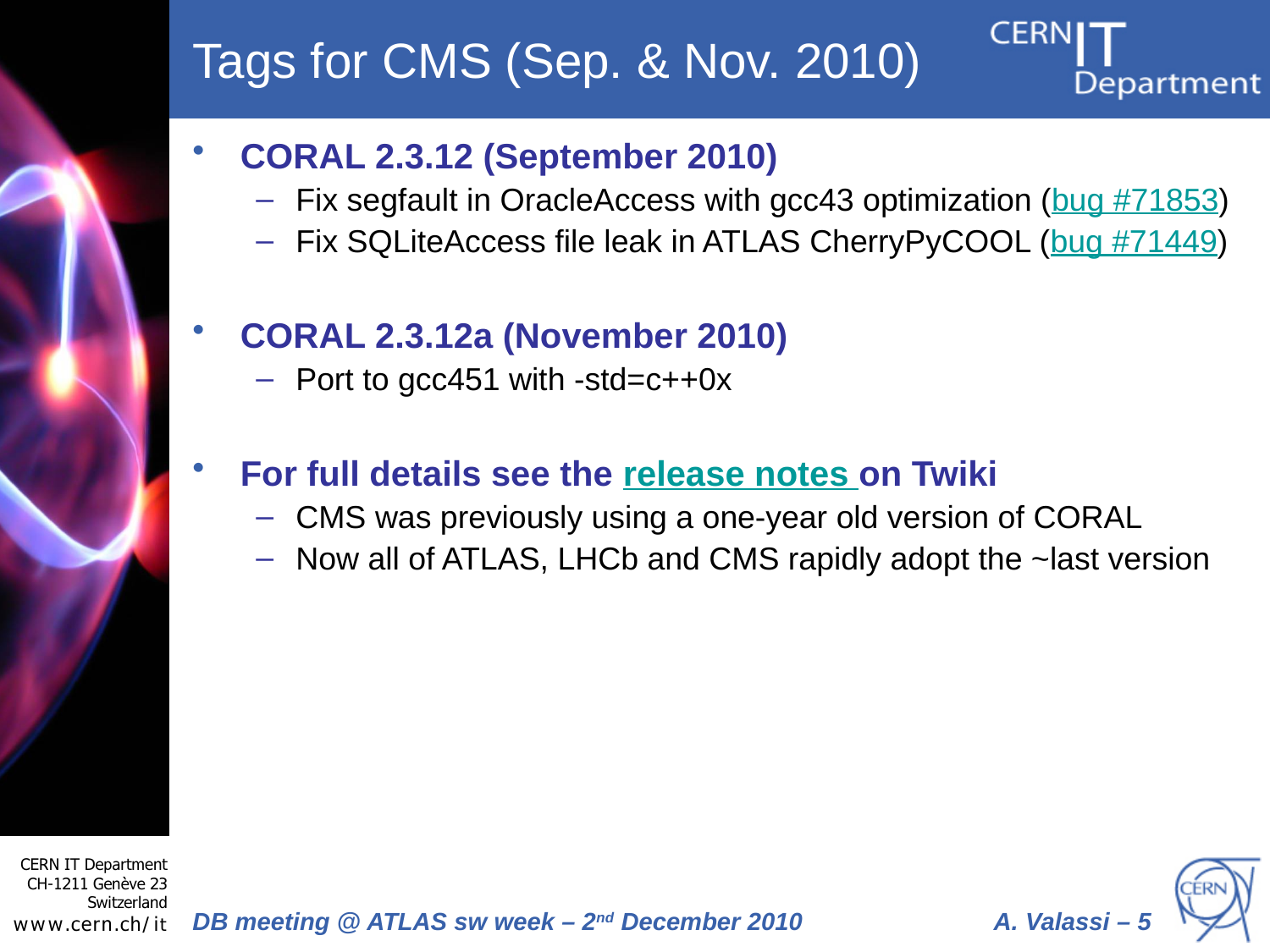

# Tags for CMS (Sep. & Nov. 2010)
CORAL 2.3.12 (September 2010)
Fix segfault in OracleAccess with gcc43 optimization (bug #71853)
Fix SQLiteAccess file leak in ATLAS CherryPyCOOL (bug #71449)

CORAL 2.3.12a (November 2010)
Port to gcc451 with -std=c++0x

For full details see the release notes on Twiki
CMS was previously using a one-year old version of CORAL
Now all of ATLAS, LHCb and CMS rapidly adopt the ~last version